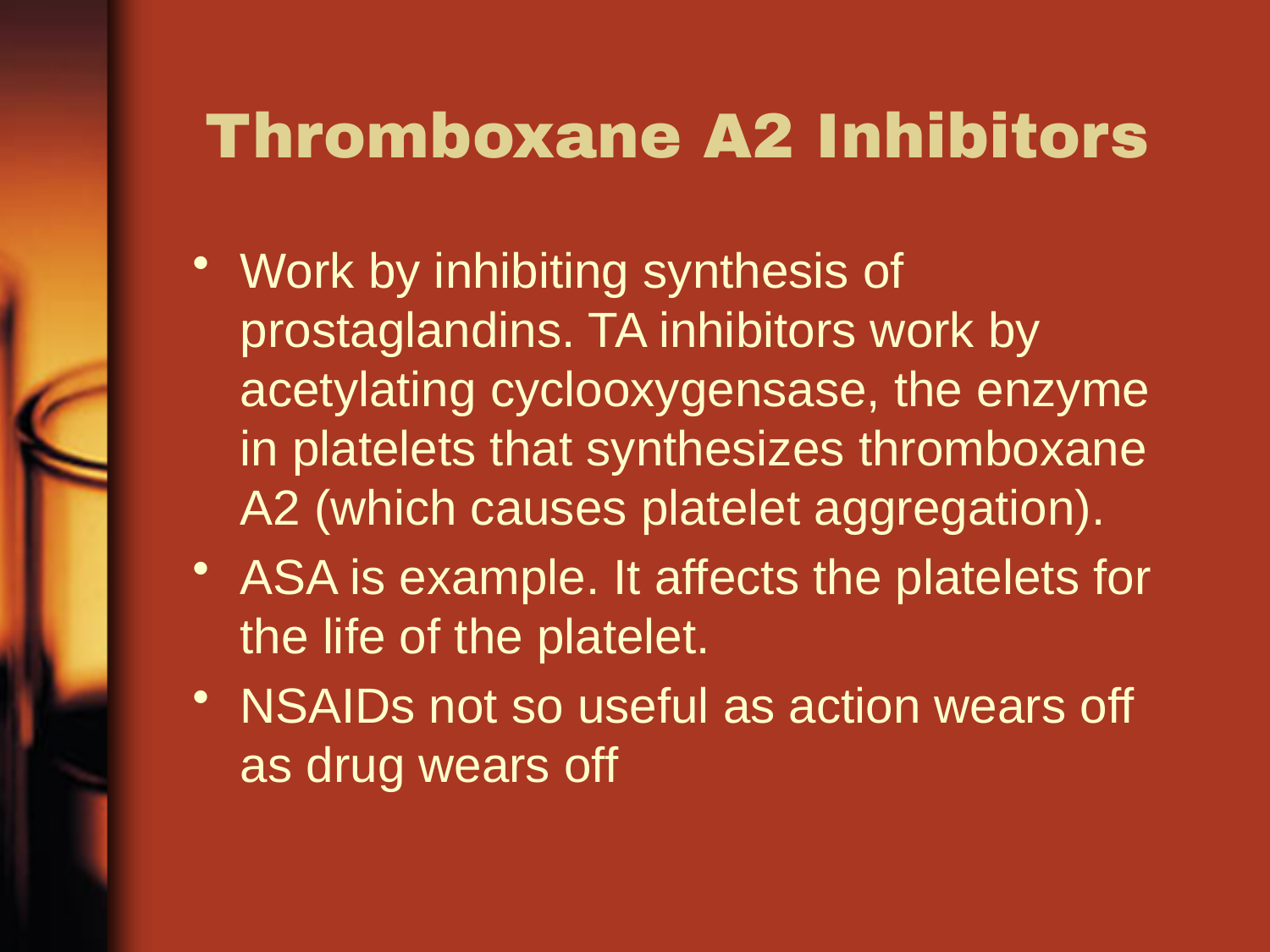

# Thromboxane A2 Inhibitors
Work by inhibiting synthesis of prostaglandins. TA inhibitors work by acetylating cyclooxygensase, the enzyme in platelets that synthesizes thromboxane A2 (which causes platelet aggregation).
ASA is example. It affects the platelets for the life of the platelet.
NSAIDs not so useful as action wears off as drug wears off